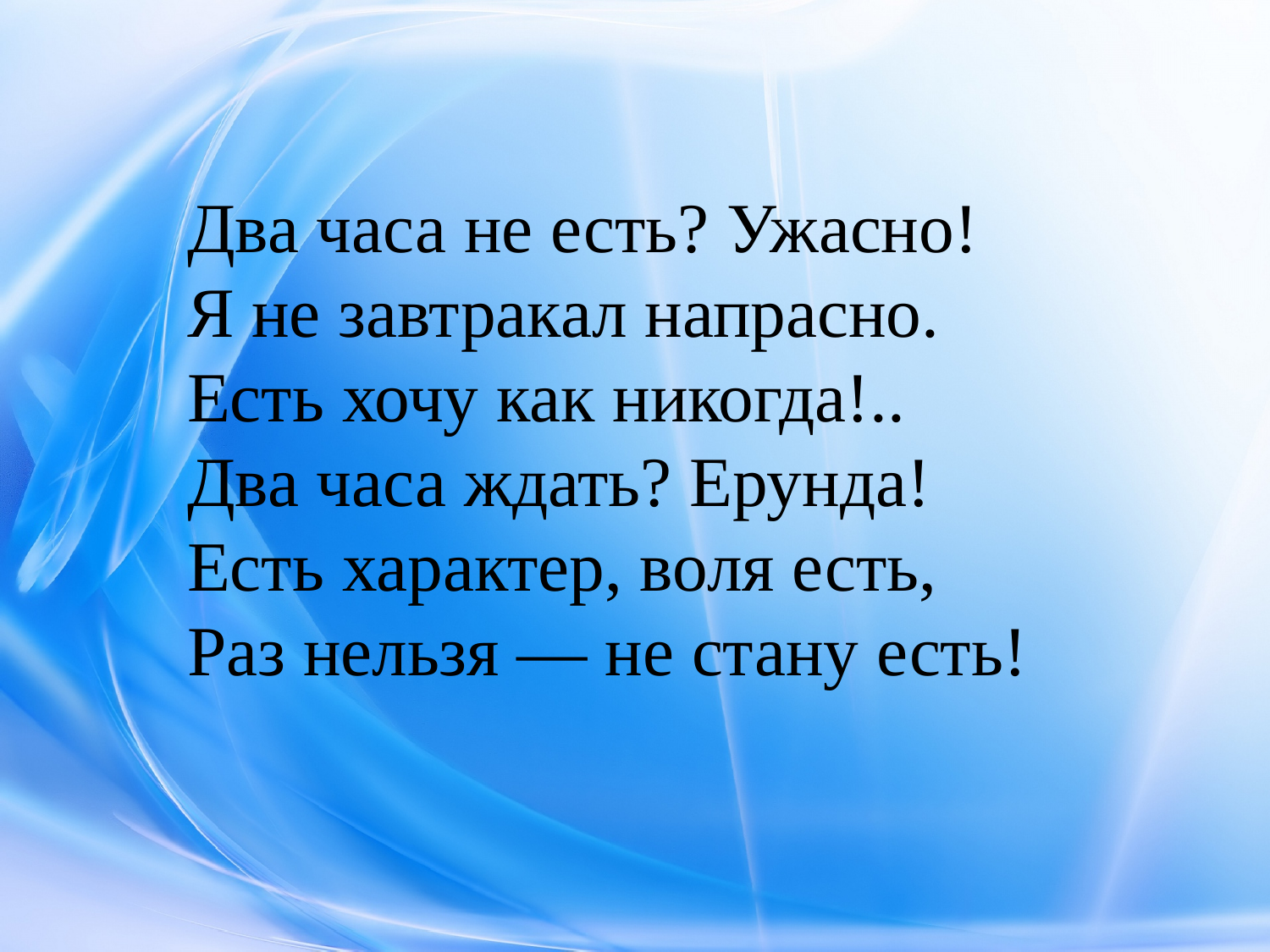

Два часа не есть? Ужасно!
Я не завтракал напрасно.
Есть хочу как никогда!..
Два часа ждать? Ерунда!
Есть характер, воля есть,
Раз нельзя — не стану есть!